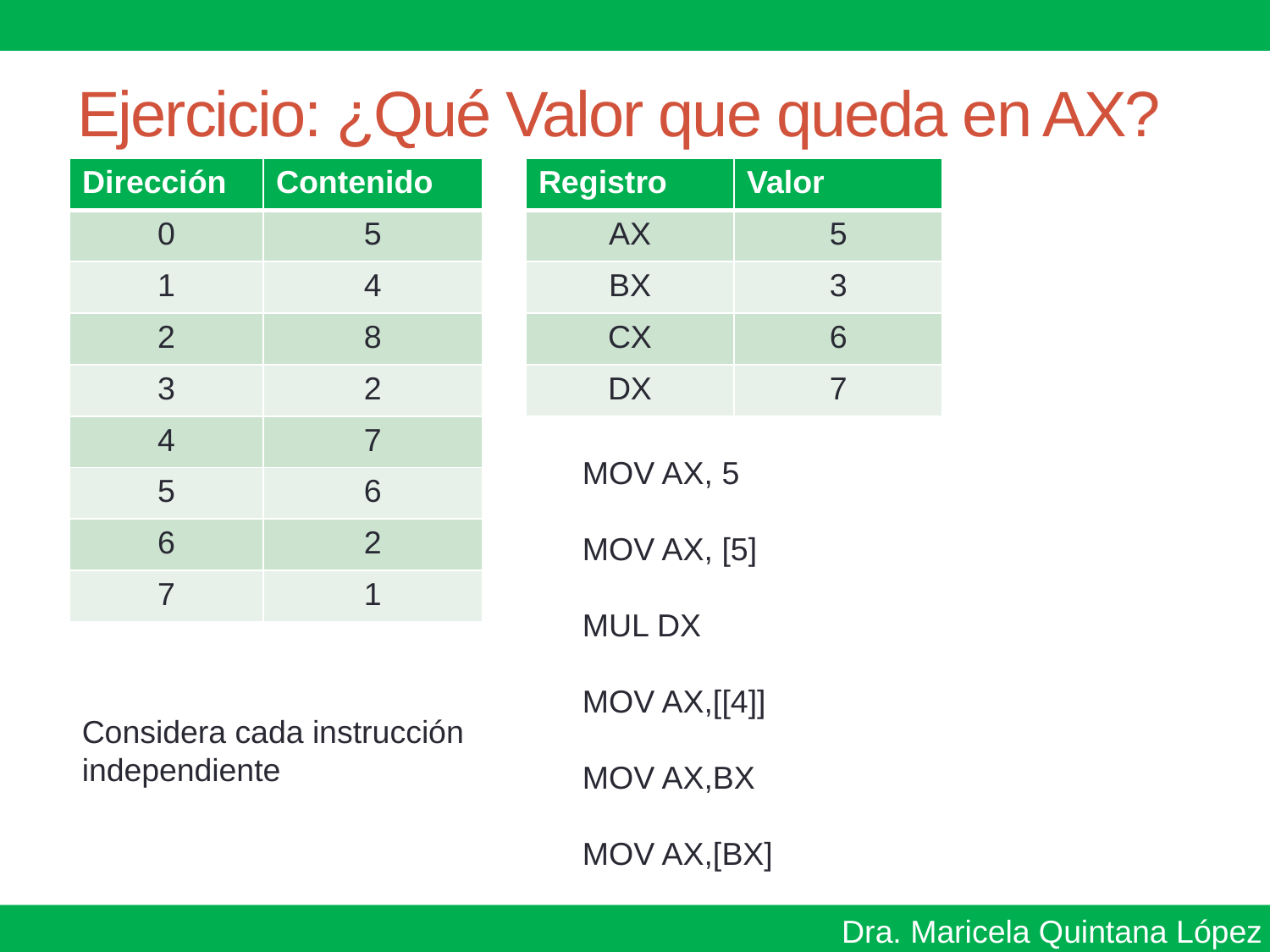

# Ejercicio: ¿Qué Valor que queda en AX?
| Dirección | Contenido |
| --- | --- |
| 0 | 5 |
| 1 | 4 |
| 2 | 8 |
| 3 | 2 |
| 4 | 7 |
| 5 | 6 |
| 6 | 2 |
| 7 | 1 |
| Registro | Valor |
| --- | --- |
| AX | 5 |
| BX | 3 |
| CX | 6 |
| DX | 7 |
MOV AX, 5

MOV AX, [5]

MUL DX

MOV AX,[[4]]

MOV AX,BX

MOV AX,[BX]
Considera cada instrucción independiente